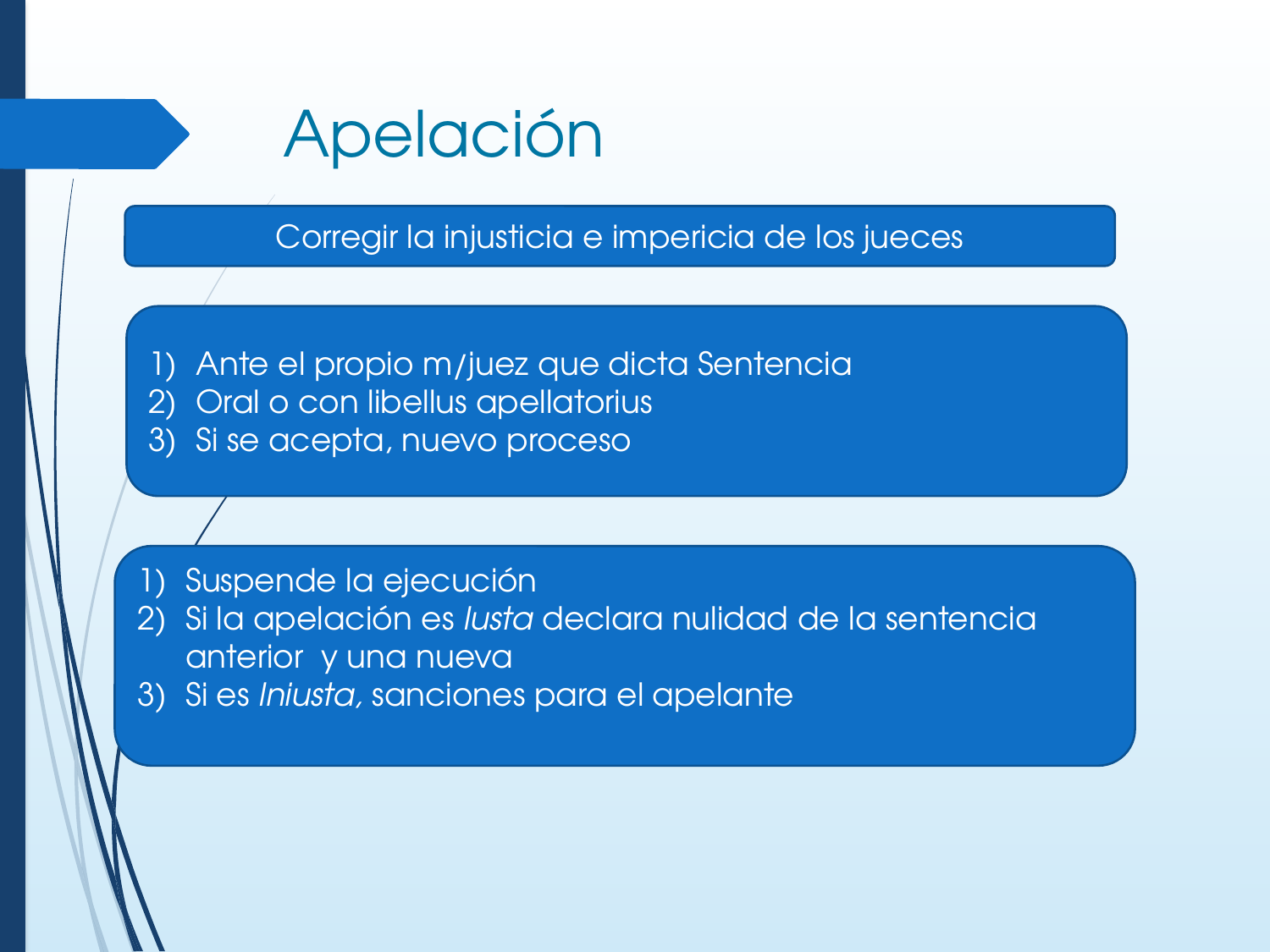

# Apelación
Corregir la injusticia e impericia de los jueces
Ante el propio m/juez que dicta Sentencia
Oral o con libellus apellatorius
Si se acepta, nuevo proceso
Suspende la ejecución
Si la apelación es Iusta declara nulidad de la sentencia anterior  y una nueva
Si es Iniusta, sanciones para el apelante